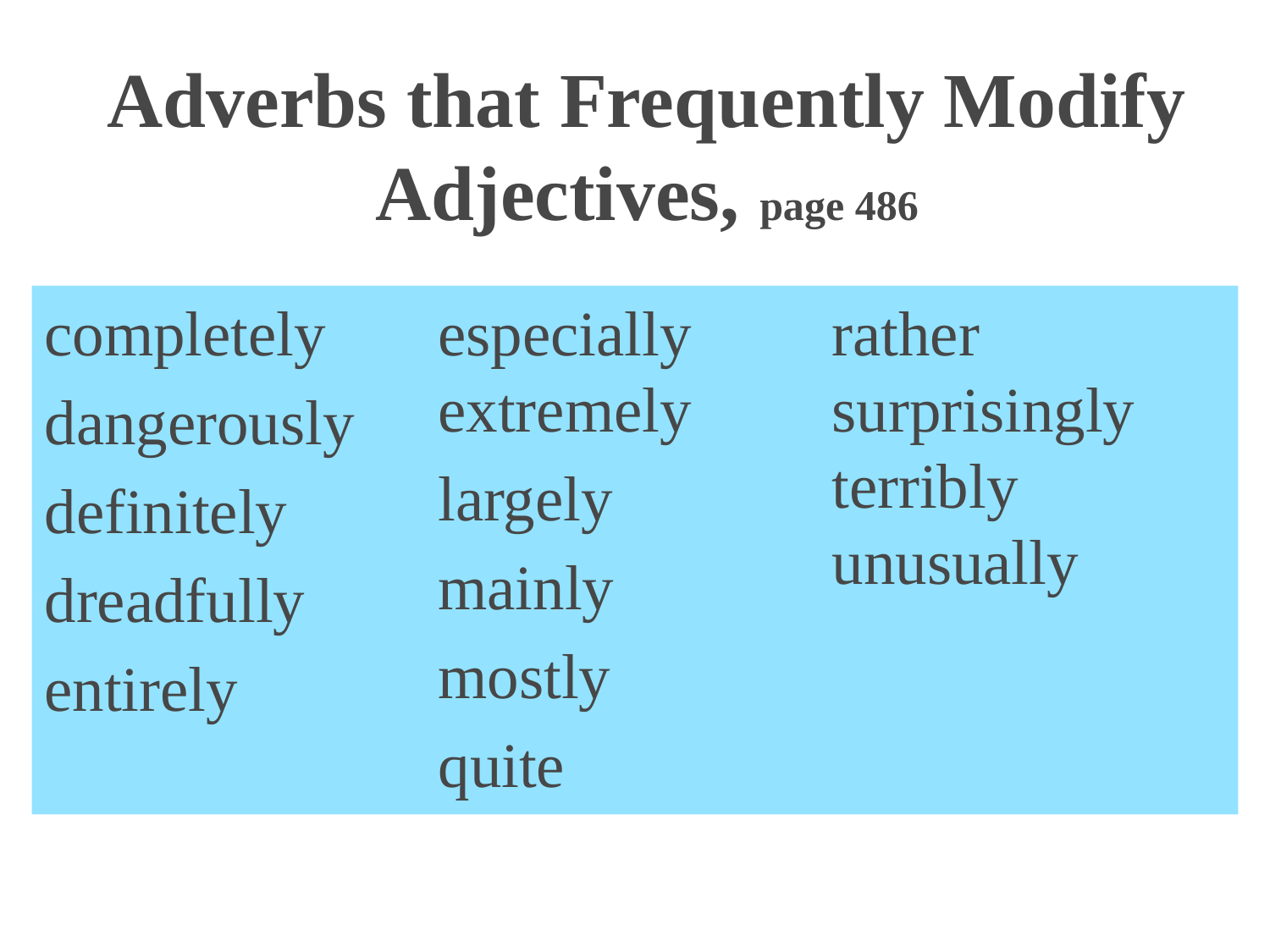

# Adverbs that Frequently Modify Adjectives, page 486
completely
dangerously
definitely
dreadfully
entirely
especially extremely
largely
mainly
mostly
quite
rather surprisingly terribly unusually